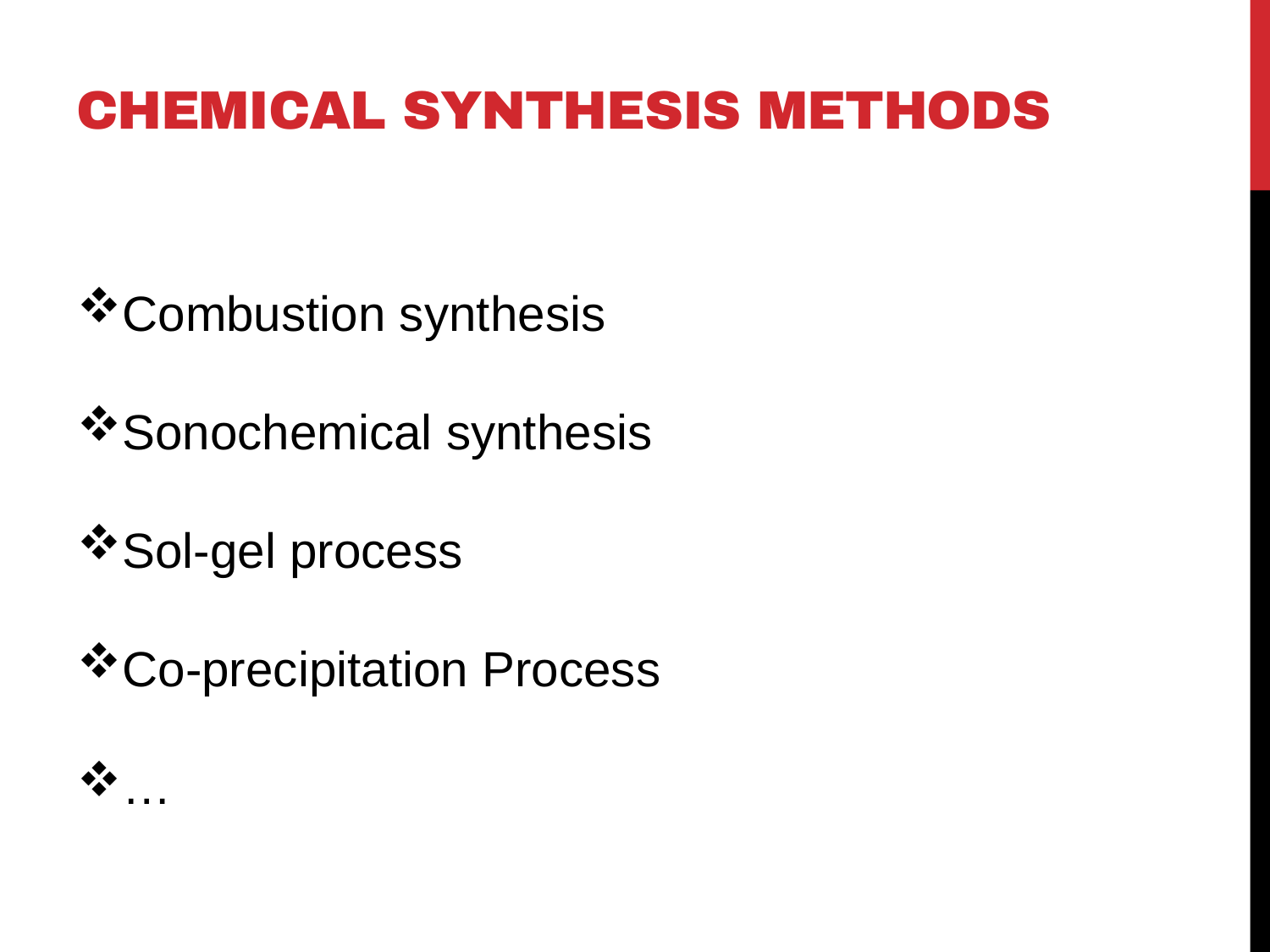

# chemical synthesis methods
Combustion synthesis
Sonochemical synthesis
Sol-gel process
Co-precipitation Process
…